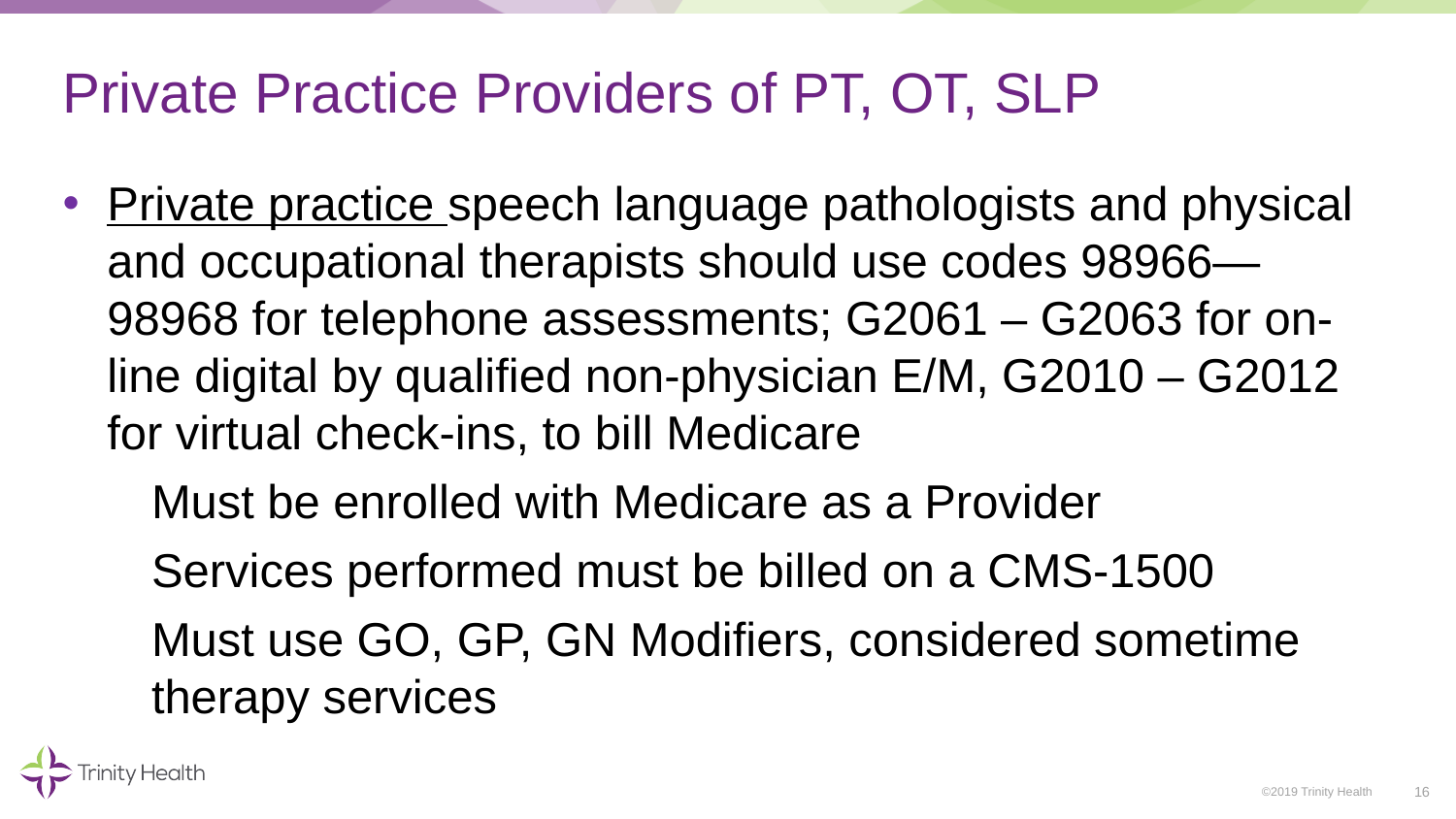

# Private Practice Providers of PT, OT, SLP
Private practice speech language pathologists and physical and occupational therapists should use codes 98966—98968 for telephone assessments; G2061 – G2063 for on-line digital by qualified non-physician E/M, G2010 – G2012 for virtual check-ins, to bill Medicare
Must be enrolled with Medicare as a Provider
Services performed must be billed on a CMS-1500
Must use GO, GP, GN Modifiers, considered sometime therapy services

16
©2019 Trinity Health